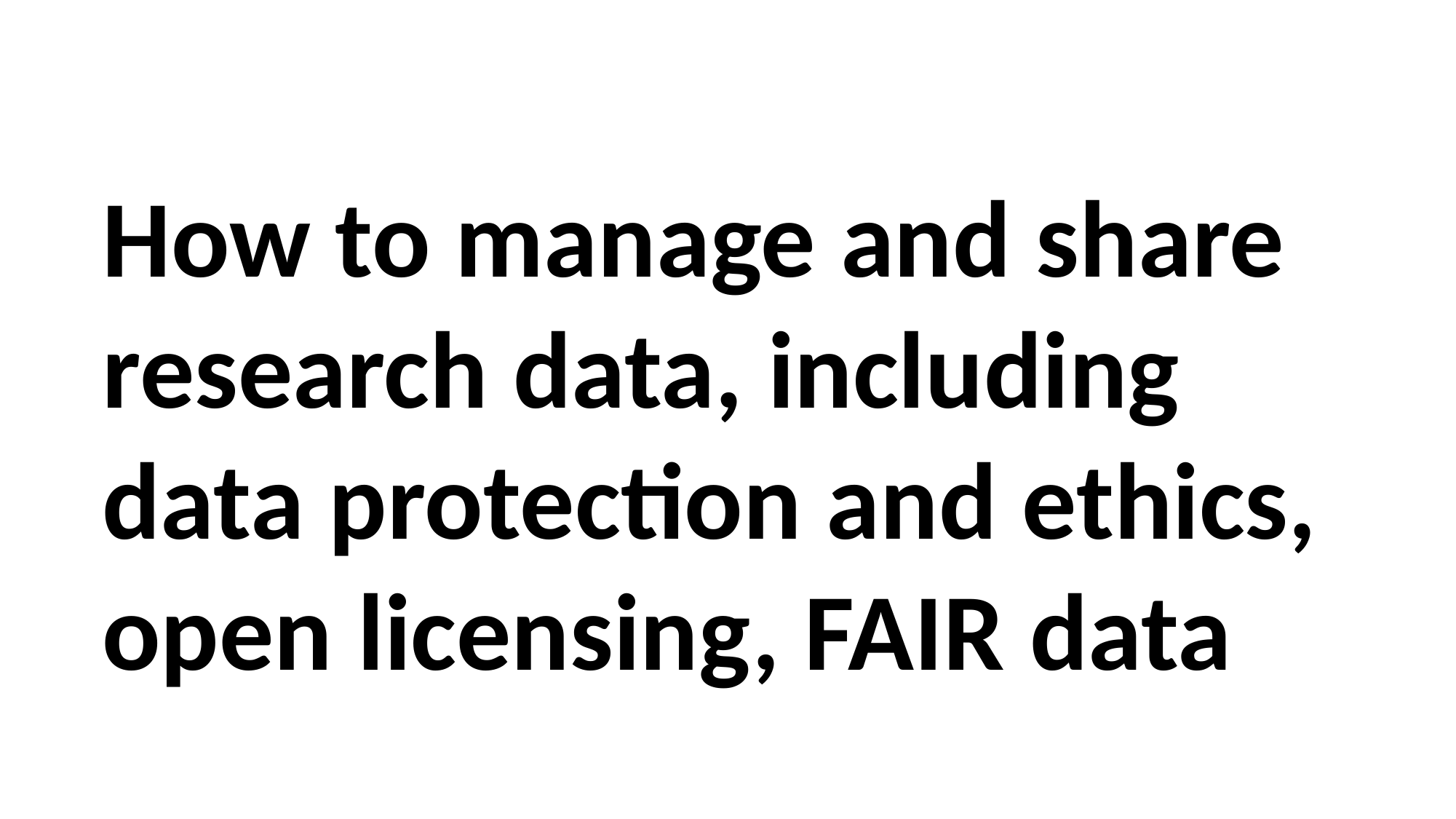

# How to manage and share research data, including data protection and ethics, open licensing, FAIR data